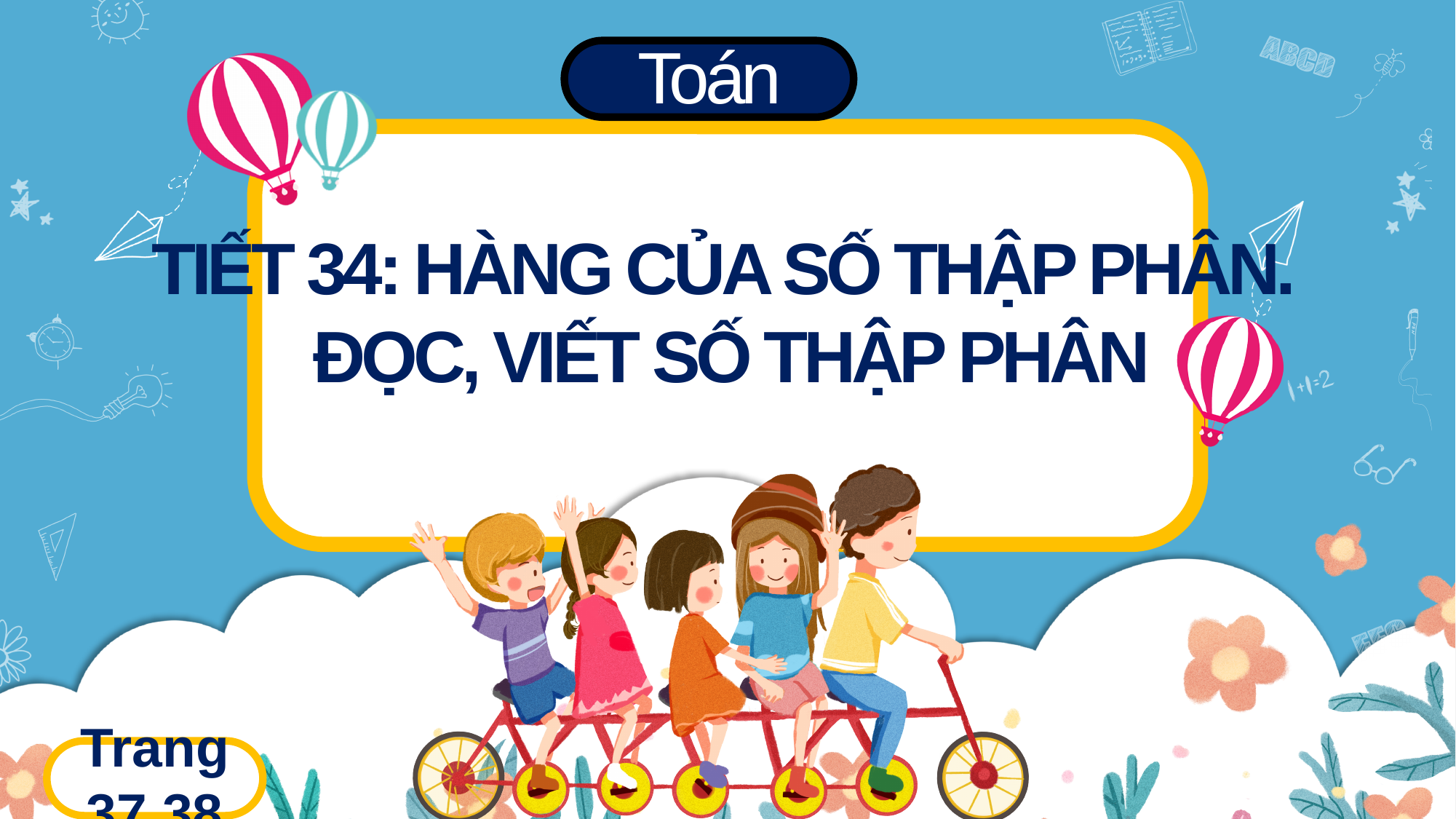

Toán

TIẾT 34: HÀNG CỦA SỐ THẬP PHÂN.
ĐỌC, VIẾT SỐ THẬP PHÂN
Trang 37,38